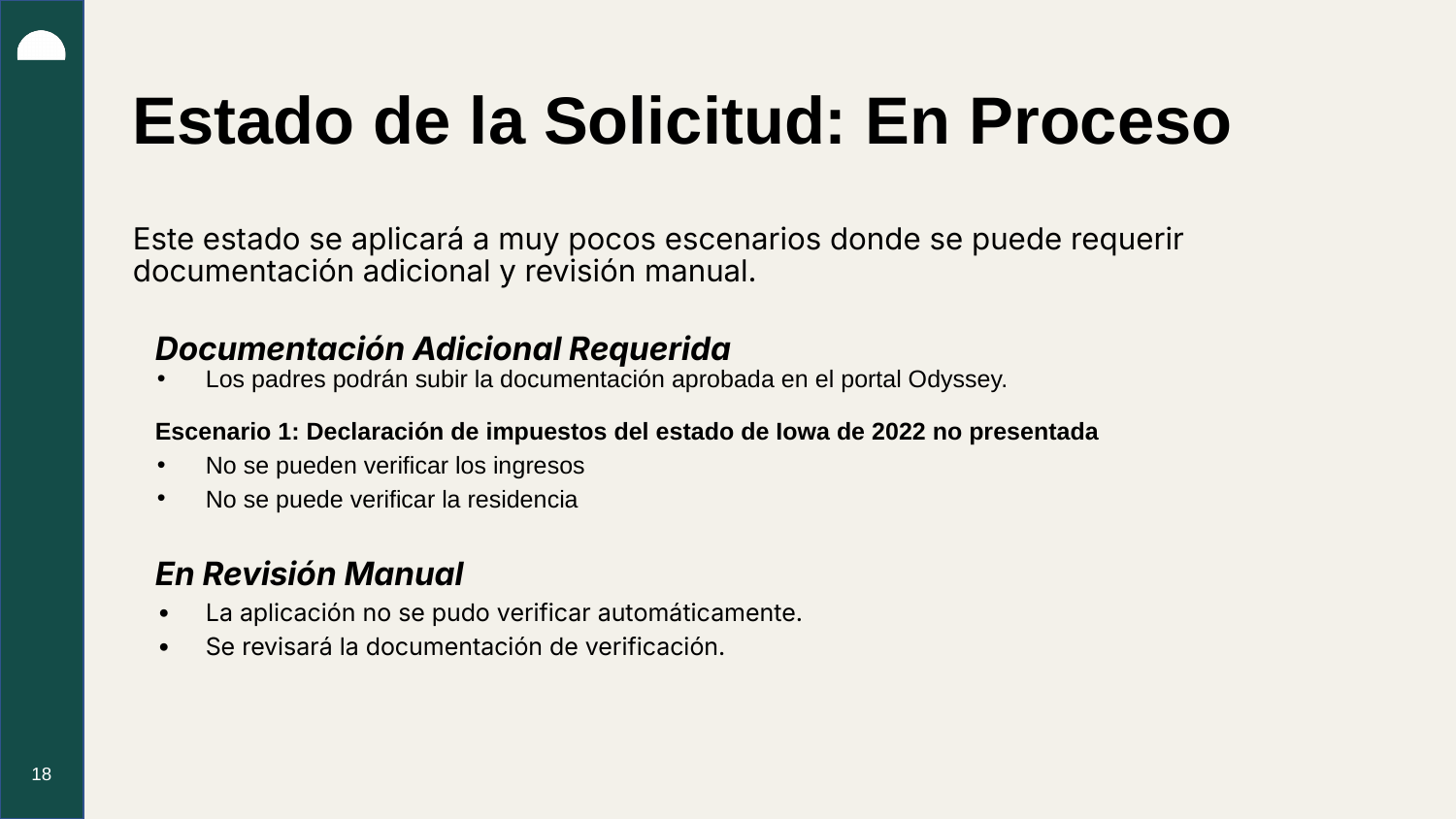

# Estado de la Solicitud: En Proceso
Este estado se aplicará a muy pocos escenarios donde se puede requerir documentación adicional y revisión manual.

Documentación Adicional Requerida
Los padres podrán subir la documentación aprobada en el portal Odyssey.

Escenario 1: Declaración de impuestos del estado de Iowa de 2022 no presentada
No se pueden verificar los ingresos
No se puede verificar la residencia

En Revisión Manual
La aplicación no se pudo verificar automáticamente.
Se revisará la documentación de verificación.
18